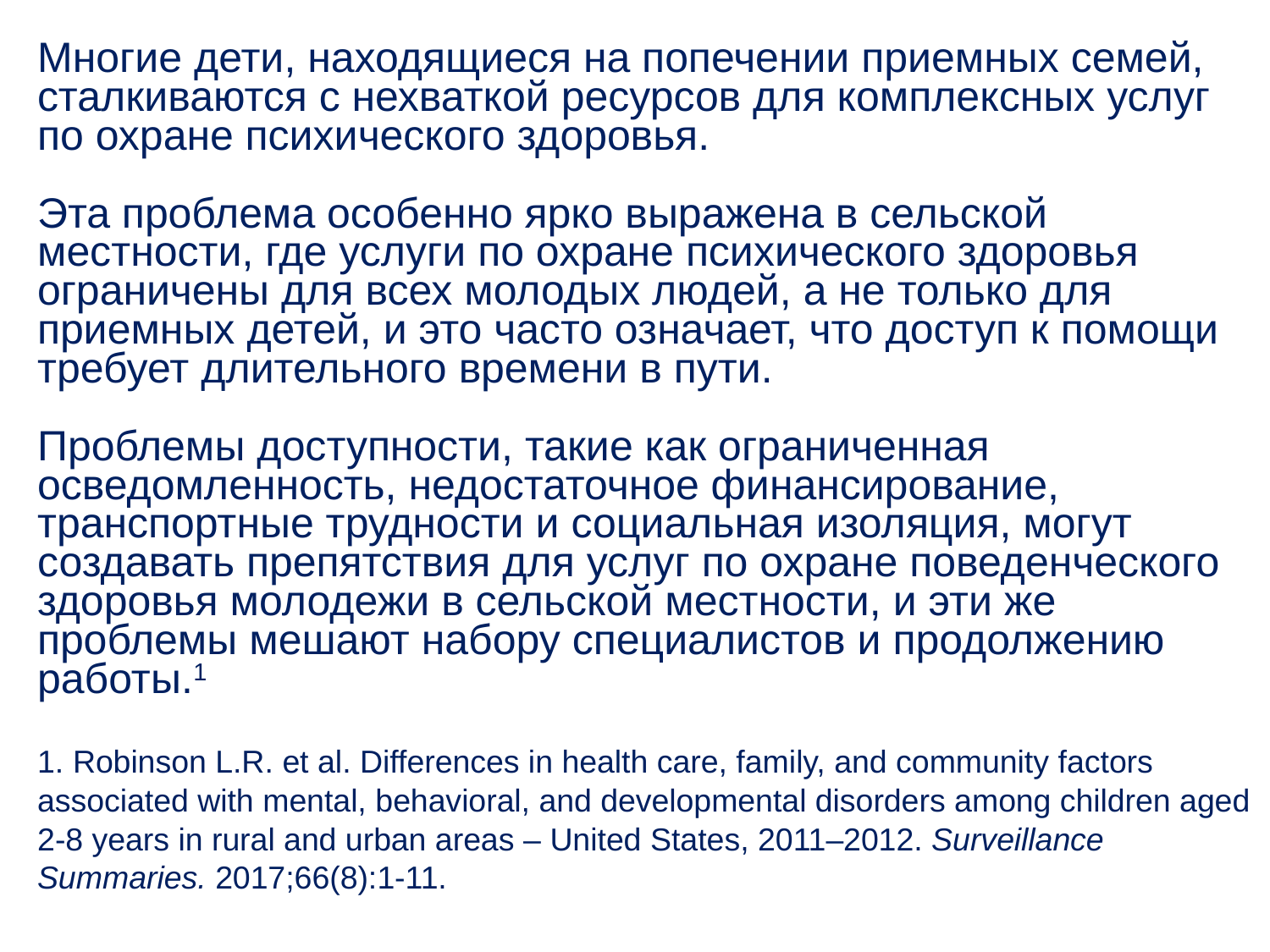

Многие дети, находящиеся на попечении приемных семей, сталкиваются с нехваткой ресурсов для комплексных услуг по охране психического здоровья.

Эта проблема особенно ярко выражена в сельской местности, где услуги по охране психического здоровья ограничены для всех молодых людей, а не только для приемных детей, и это часто означает, что доступ к помощи требует длительного времени в пути.

Проблемы доступности, такие как ограниченная осведомленность, недостаточное финансирование, транспортные трудности и социальная изоляция, могут создавать препятствия для услуг по охране поведенческого здоровья молодежи в сельской местности, и эти же проблемы мешают набору специалистов и продолжению работы.1

1. Robinson L.R. et al. Differences in health care, family, and community factors associated with mental, behavioral, and developmental disorders among children aged 2-8 years in rural and urban areas – United States, 2011–2012. Surveillance Summaries. 2017;66(8):1-11.